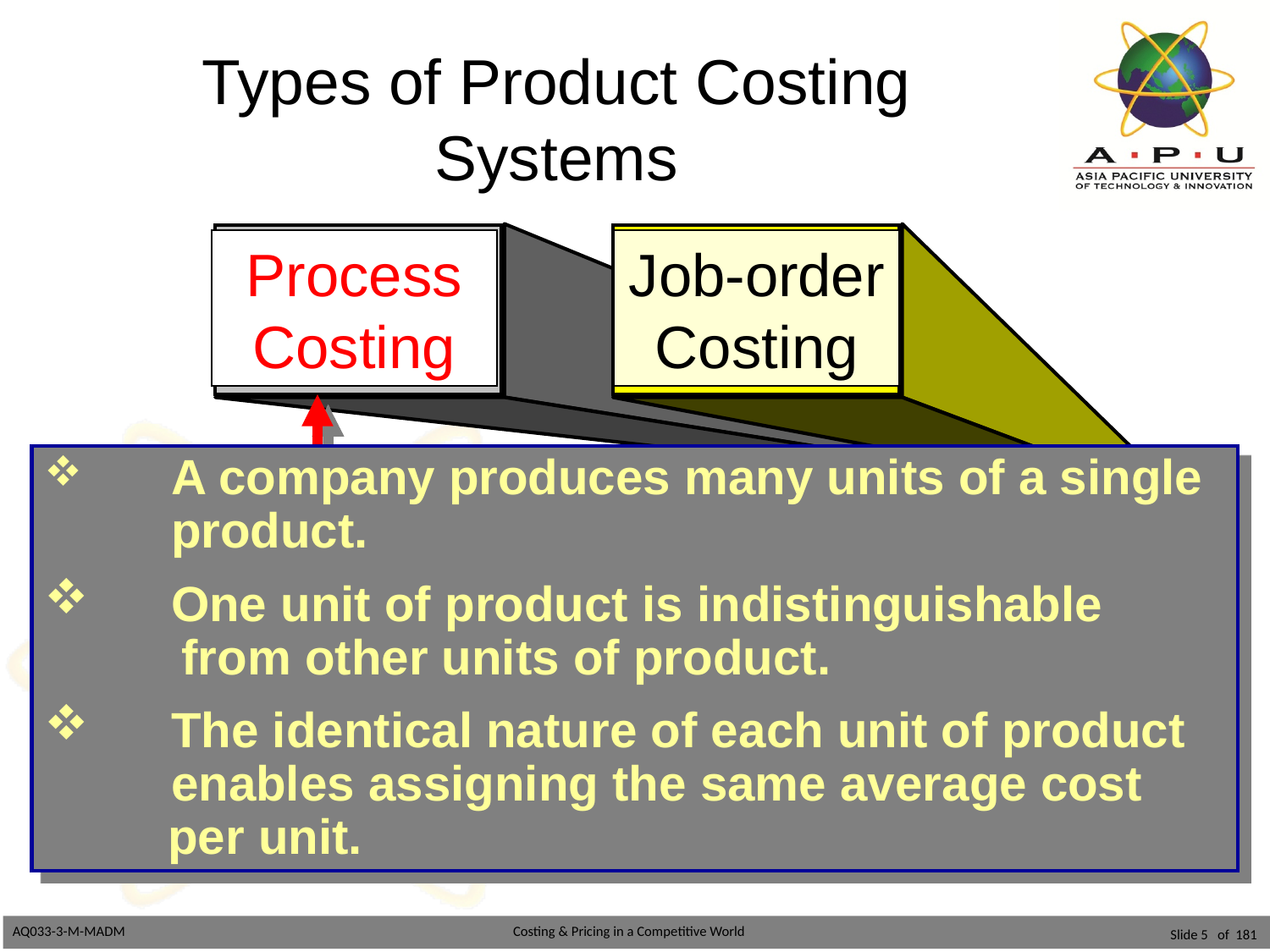

# Types of Product Costing Systems

Process
Costing
Job-order
Costing

 	A company produces many units of a single 	product.
 	One unit of product is indistinguishable
          from other units of product.
 	The identical nature of each unit of product 	enables assigning the same average cost
         per unit.
Slide 5   of  181